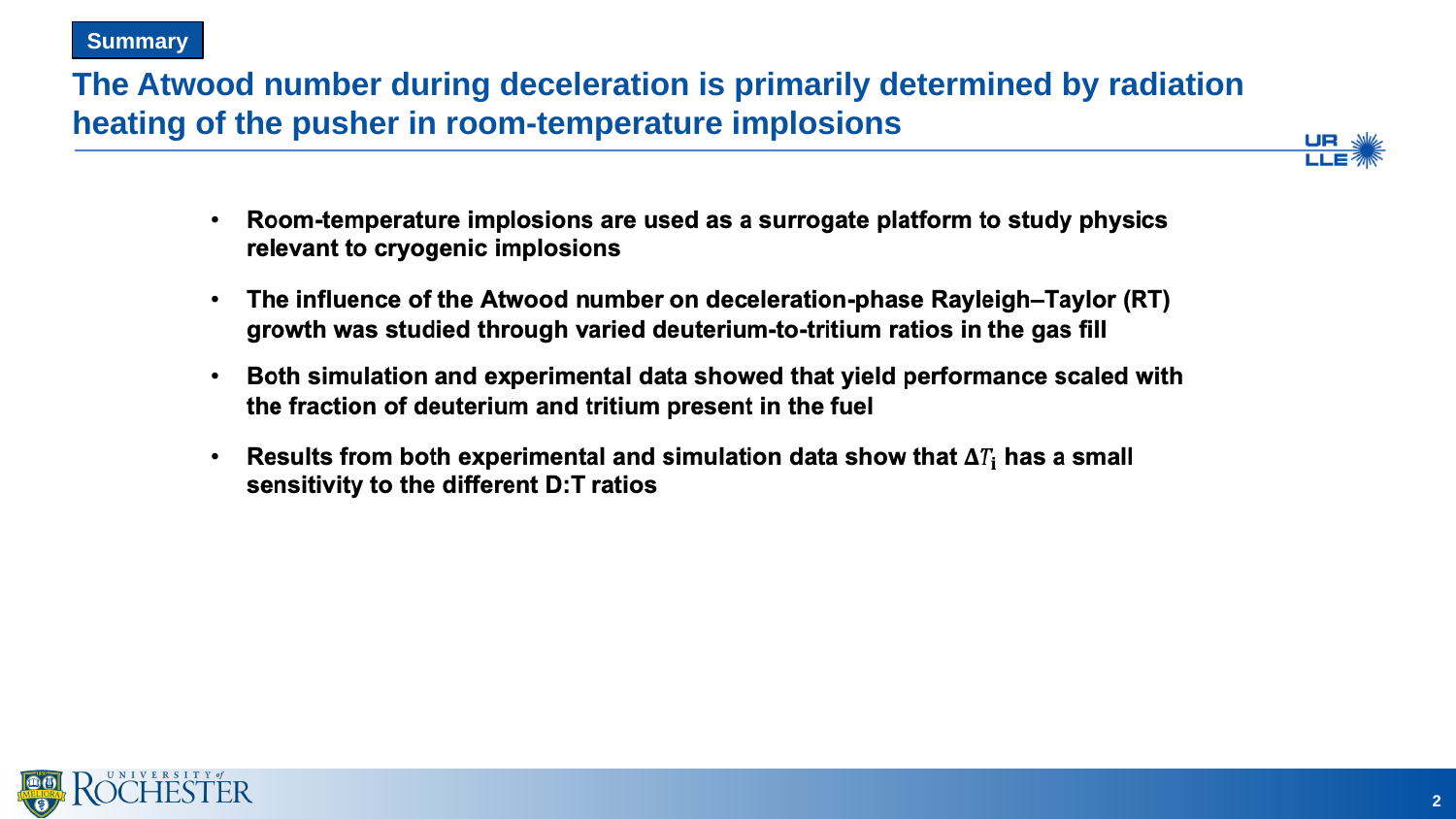

Summary

# The Atwood number during deceleration is primarily determined by radiation heating of the pusher in room-temperature implosions

2